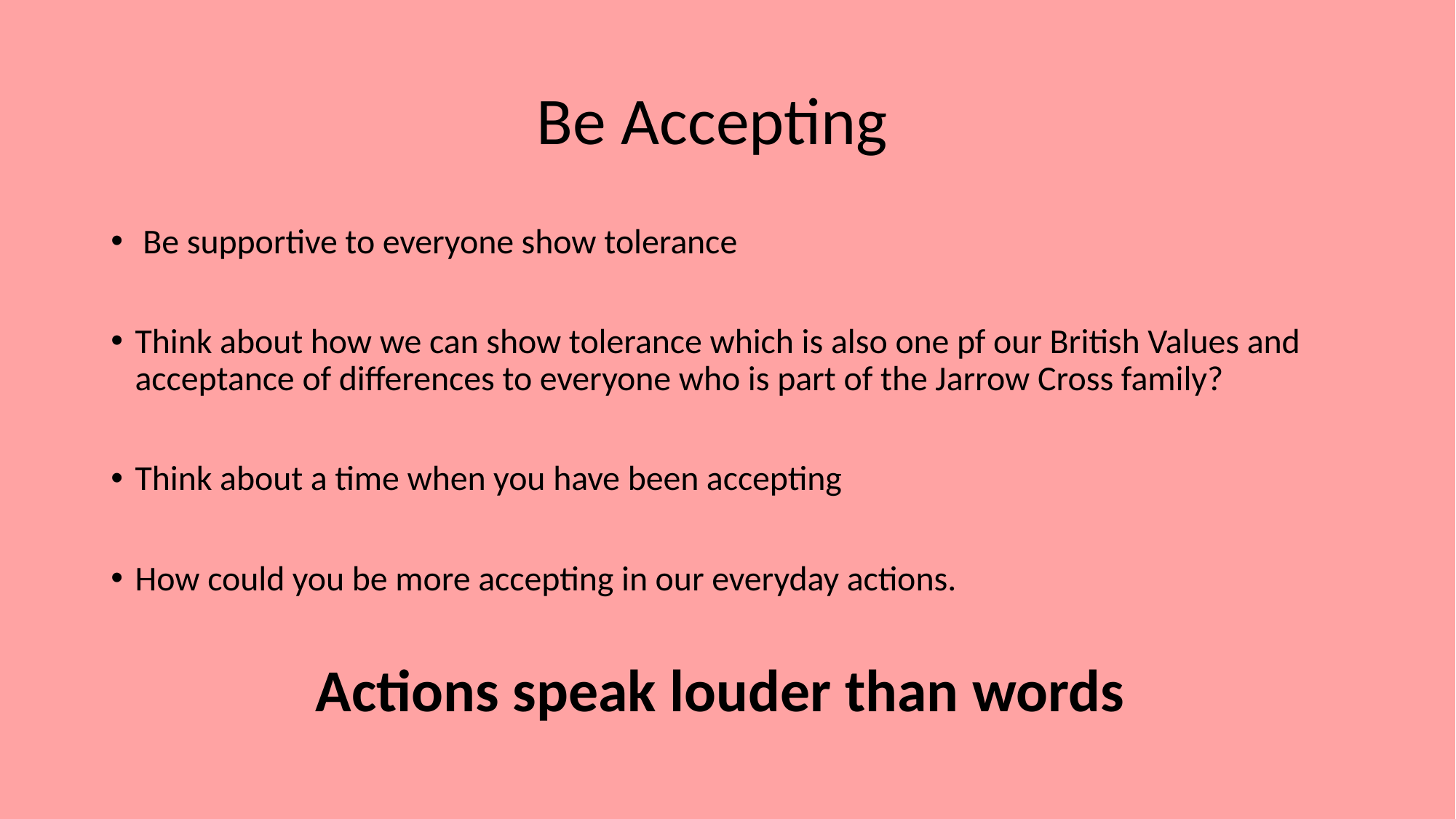

# Be Accepting
 Be supportive to everyone show tolerance

Think about how we can show tolerance which is also one pf our British Values and acceptance of differences to everyone who is part of the Jarrow Cross family?

Think about a time when you have been accepting

How could you be more accepting in our everyday actions.

Actions speak louder than words